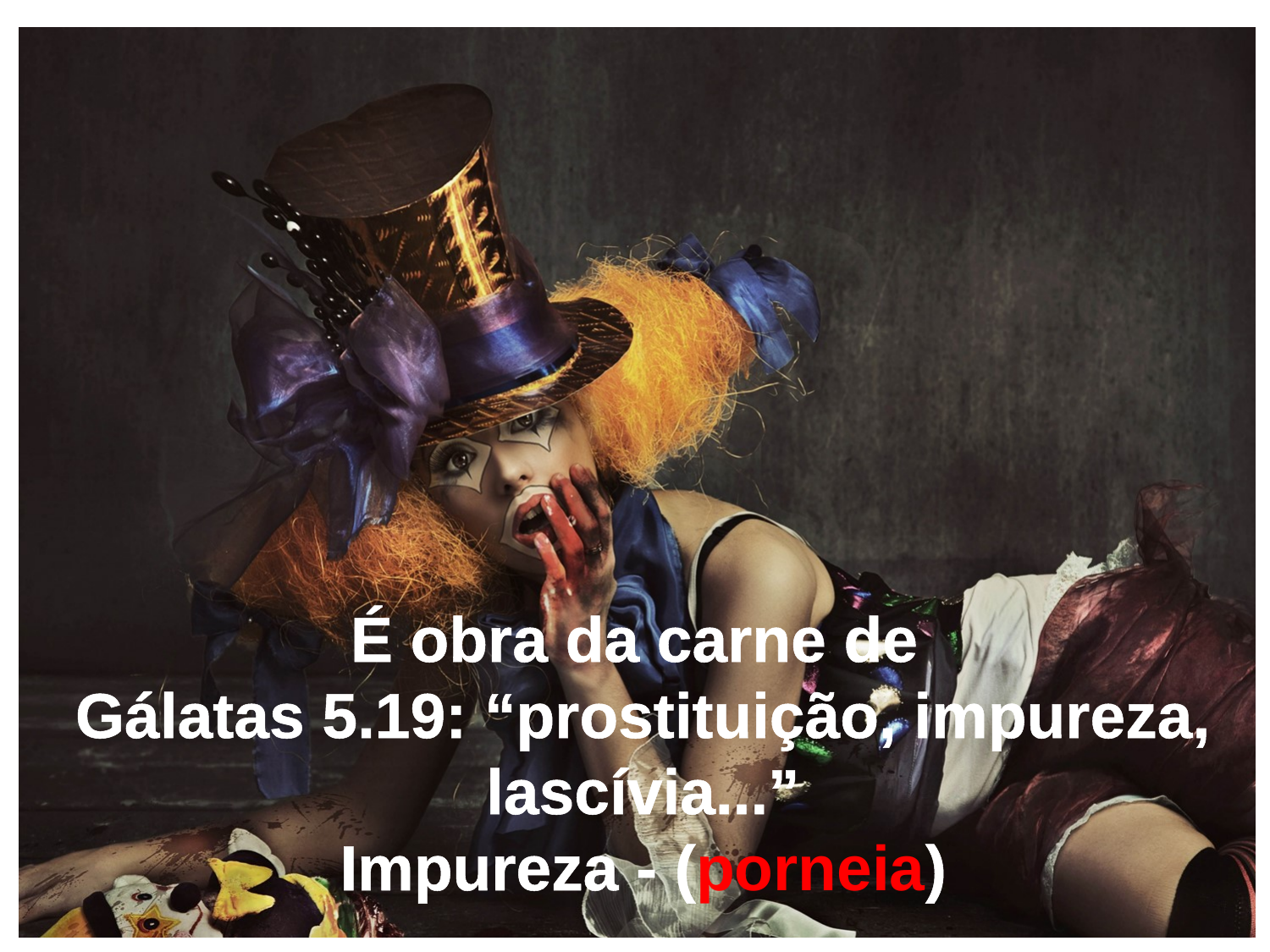

É obra da carne de
Gálatas 5.19: “prostituição, impureza, lascívia...”
Impureza - (porneia)